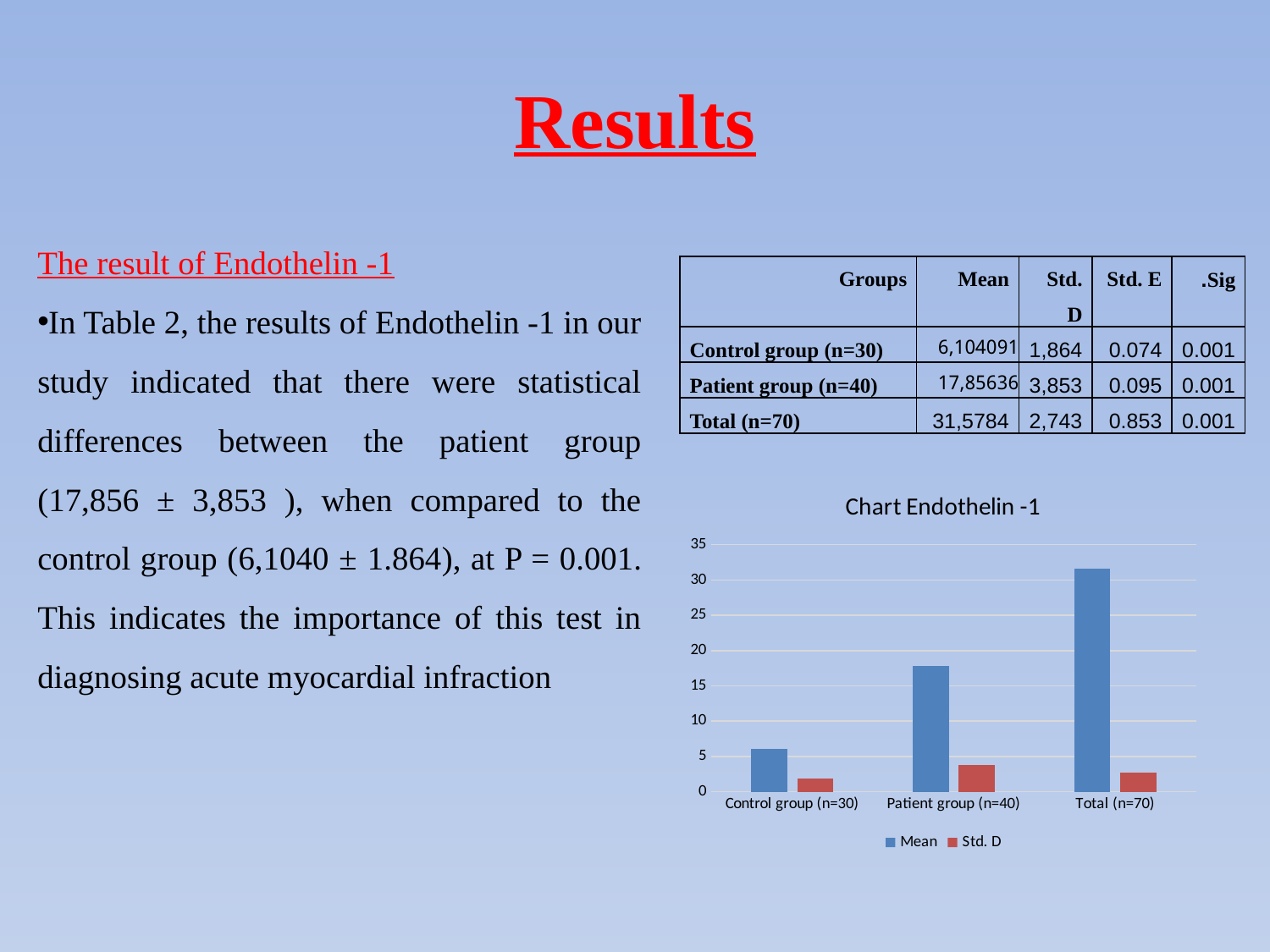

# Results
The result of Endothelin -1
In Table 2, the results of Endothelin -1 in our study indicated that there were statistical differences between the patient group (17,856 ± 3,853 ), when compared to the control group (6,1040 ± 1.864), at P = 0.001. This indicates the importance of this test in diagnosing acute myocardial infraction
| Groups | Mean | Std. D | Std. E | Sig. |
| --- | --- | --- | --- | --- |
| Control group (n=30) | 6,104091 | 1,864 | 0.074 | 0.001 |
| Patient group (n=40) | 17,85636 | 3,853 | 0.095 | 0.001 |
| Total (n=70) | 31,5784 | 2,743 | 0.853 | 0.001 |

### Chart: Chart Endothelin -1

| Category | Mean | Std. D |
|---|---|---|
| Control group (n=30) | 6.104091 | 1.864 |
| Patient group (n=40) | 17.85636 | 3.853 |
| Total (n=70) | 31.5784 | 2.743 |